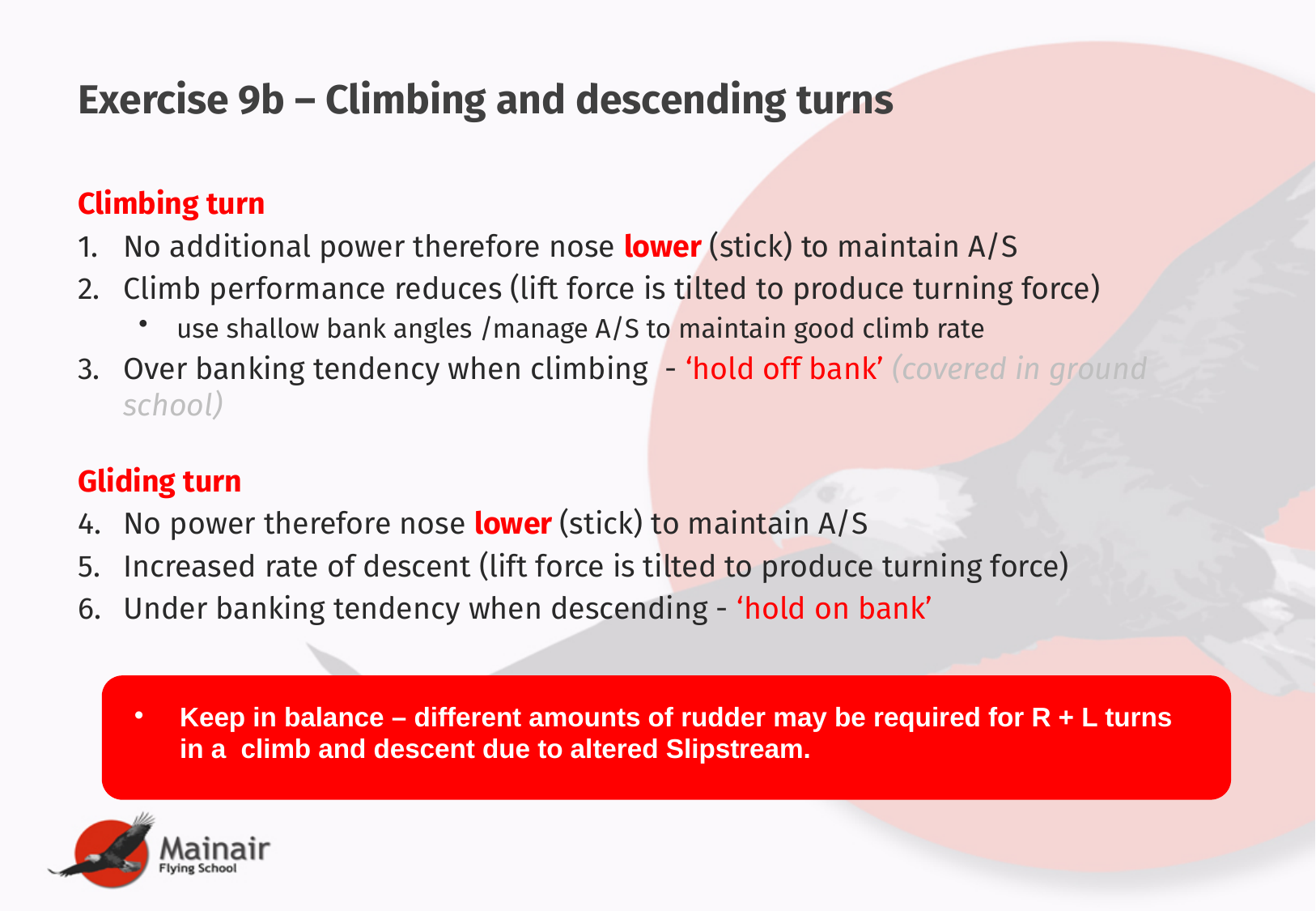

# Exercise 9b – Climbing and descending turns
Climbing turn
No additional power therefore nose lower (stick) to maintain A/S
Climb performance reduces (lift force is tilted to produce turning force)
use shallow bank angles /manage A/S to maintain good climb rate
Over banking tendency when climbing  - ‘hold off bank’ (covered in ground school)

Gliding turn
No power therefore nose lower (stick) to maintain A/S
Increased rate of descent (lift force is tilted to produce turning force)
Under banking tendency when descending - ‘hold on bank’

Keep in balance – different amounts of rudder may be required for R + L turns in a  climb and descent due to altered Slipstream.